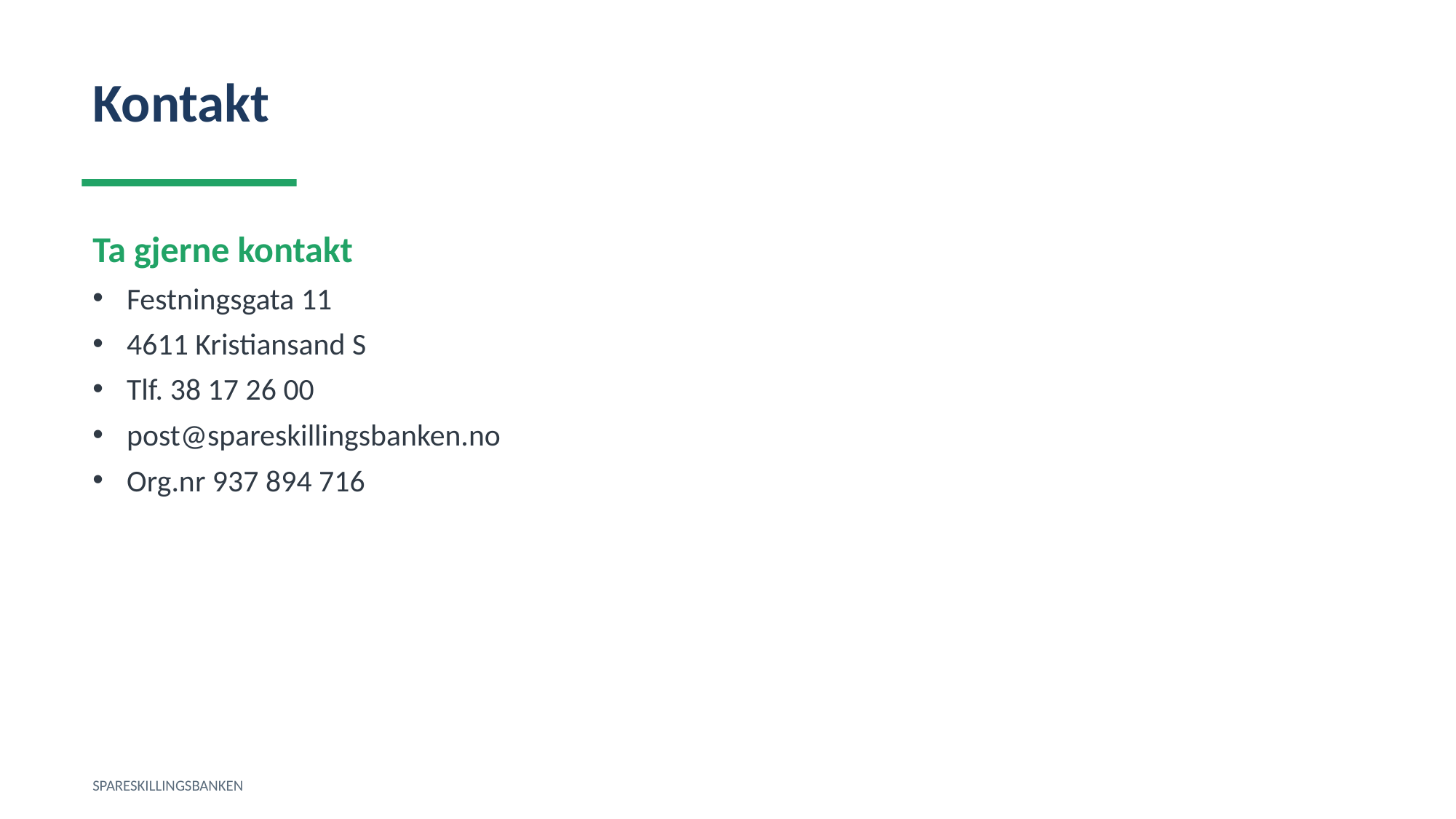

Kontakt

Ta gjerne kontakt
Festningsgata 11
4611 Kristiansand S
Tlf. 38 17 26 00
post@spareskillingsbanken.no
Org.nr 937 894 716
SPARESKILLINGSBANKEN